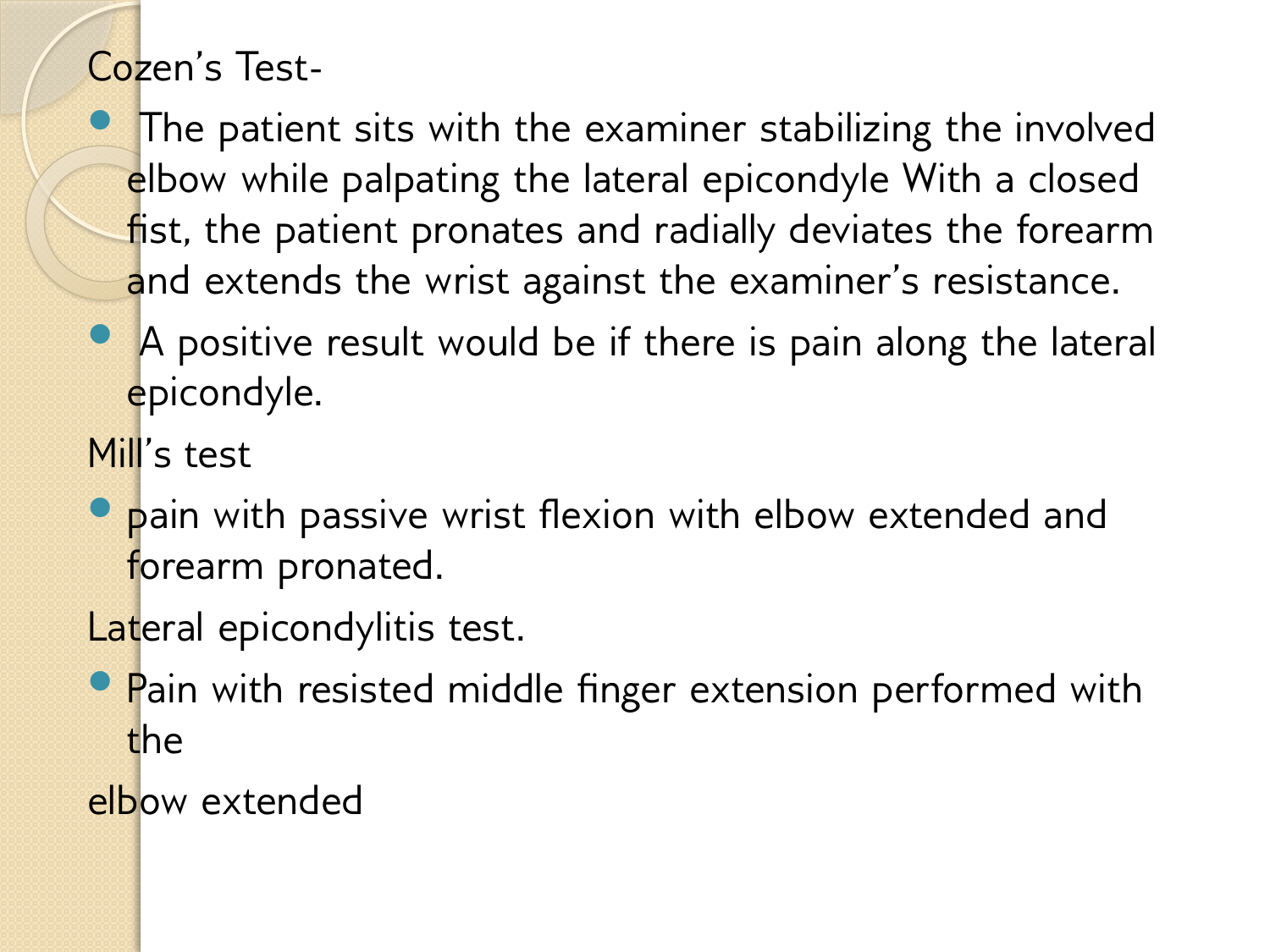

Cozen’s Test-
 The patient sits with the examiner stabilizing the involved elbow while palpating the lateral epicondyle With a closed fist, the patient pronates and radially deviates the forearm and extends the wrist against the examiner’s resistance.
 A positive result would be if there is pain along the lateral epicondyle.
Mill’s test
pain with passive wrist flexion with elbow extended and forearm pronated.
Lateral epicondylitis test.
Pain with resisted middle finger extension performed with the
elbow extended